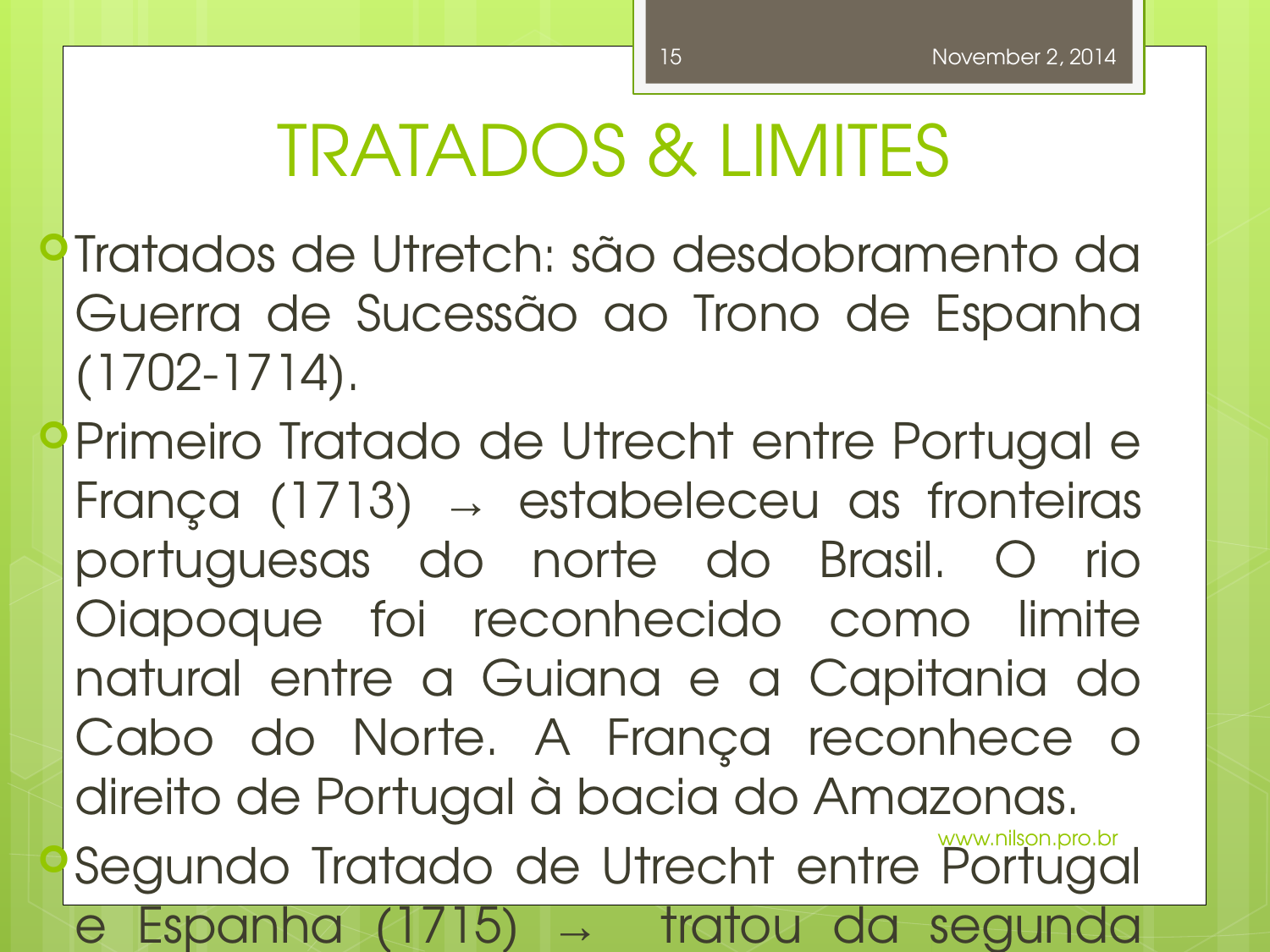

15
November 2, 2014
# TRATADOS & LIMITES
Tratados de Utretch: são desdobramento da Guerra de Sucessão ao Trono de Espanha (1702-1714).
Primeiro Tratado de Utrecht entre Portugal e França (1713) → estabeleceu as fronteiras portuguesas do norte do Brasil. O rio Oiapoque foi reconhecido como limite natural entre a Guiana e a Capitania do Cabo do Norte. A França reconhece o direito de Portugal à bacia do Amazonas.
Segundo Tratado de Utrecht entre Portugal e Espanha (1715) →  tratou da segunda devolução da Colônia de Sacramento a Portugal.
www.nilson.pro.br